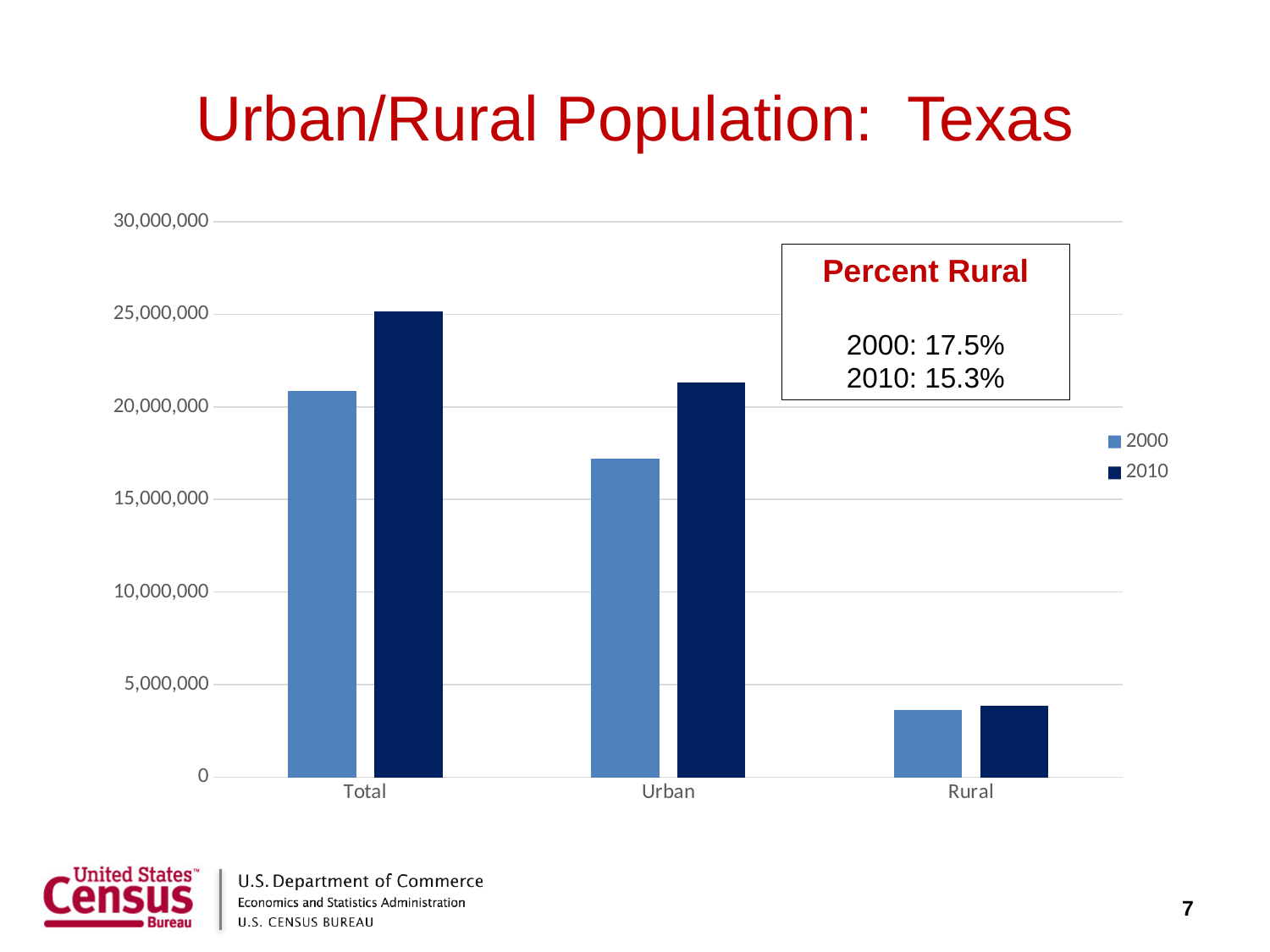

# Urban/Rural Population:  Texas

### Chart

| Category | 2000 | 2010 |
|---|---|---|
| Total | 20851820.0 | 25145561.0 |
| Urban | 17204281.0 | 21298039.0 |
| Rural | 3647539.0 | 3847522.0 |
Percent Rural
2000: 17.5%
2010: 15.3%
7